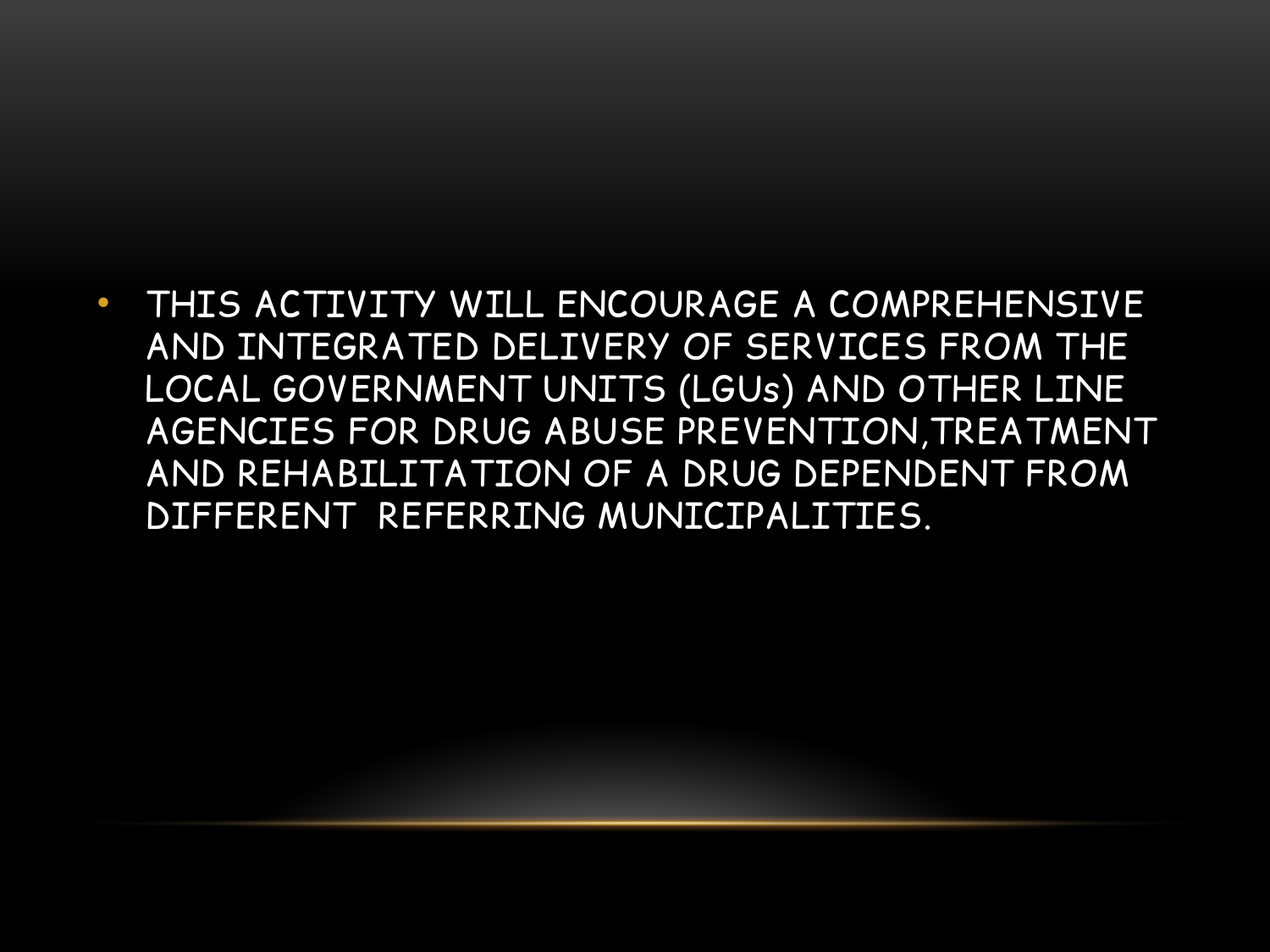

THIS ACTIVITY WILL ENCOURAGE A COMPREHENSIVE AND INTEGRATED DELIVERY OF SERVICES FROM THE LOCAL GOVERNMENT UNITS (LGUs) AND OTHER LINE AGENCIES FOR DRUG ABUSE PREVENTION,TREATMENT AND REHABILITATION OF A DRUG DEPENDENT FROM DIFFERENT  REFERRING MUNICIPALITIES.